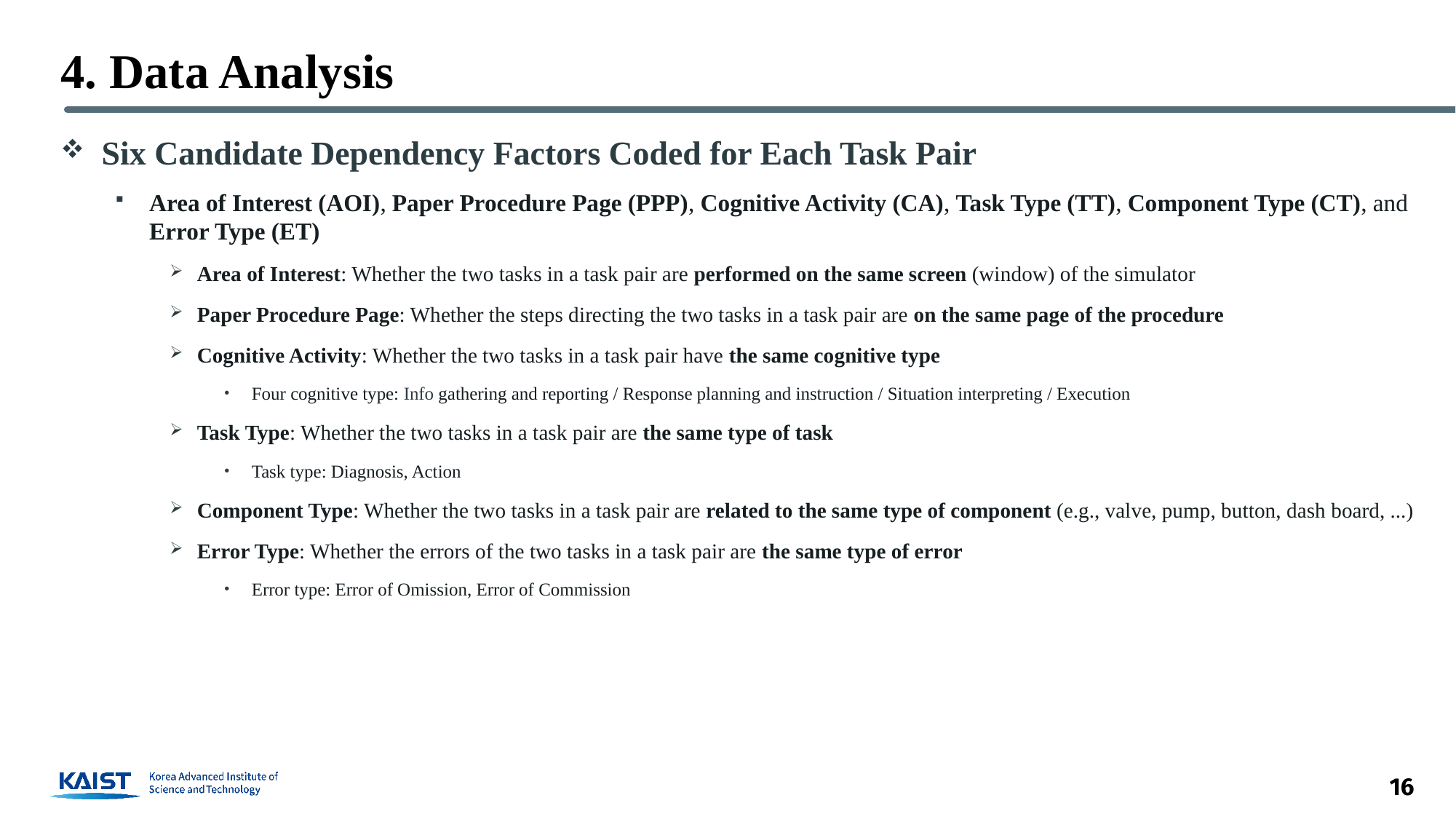

# 4. Data Analysis
Six Candidate Dependency Factors Coded for Each Task Pair
Area of Interest (AOI), Paper Procedure Page (PPP), Cognitive Activity (CA), Task Type (TT), Component Type (CT), and Error Type (ET)
Area of Interest: Whether the two tasks in a task pair are performed on the same screen (window) of the simulator
Paper Procedure Page: Whether the steps directing the two tasks in a task pair are on the same page of the procedure
Cognitive Activity: Whether the two tasks in a task pair have the same cognitive type
Four cognitive type: Info gathering and reporting / Response planning and instruction / Situation interpreting / Execution
Task Type: Whether the two tasks in a task pair are the same type of task
Task type: Diagnosis, Action
Component Type: Whether the two tasks in a task pair are related to the same type of component (e.g., valve, pump, button, dash board, ...)
Error Type: Whether the errors of the two tasks in a task pair are the same type of error
Error type: Error of Omission, Error of Commission
16